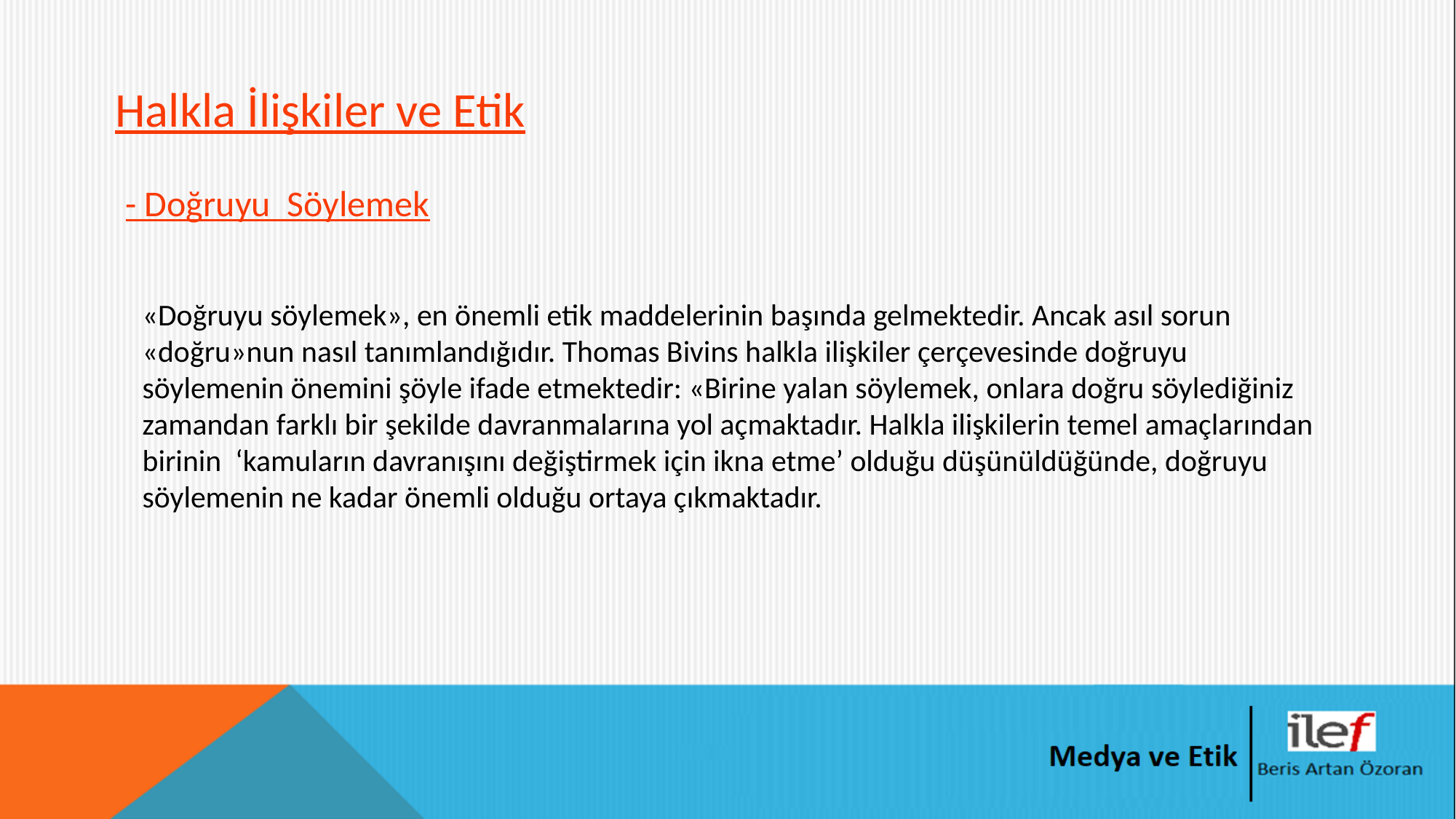

# Halkla İlişkiler ve Etik
- Doğruyu  Söylemek

«Doğruyu söylemek», en önemli etik maddelerinin başında gelmektedir. Ancak asıl sorun «doğru»nun nasıl tanımlandığıdır. Thomas Bivins halkla ilişkiler çerçevesinde doğruyu söylemenin önemini şöyle ifade etmektedir: «Birine yalan söylemek, onlara doğru söylediğiniz zamandan farklı bir şekilde davranmalarına yol açmaktadır. Halkla ilişkilerin temel amaçlarından birinin  ‘kamuların davranışını değiştirmek için ikna etme’ olduğu düşünüldüğünde, doğruyu söylemenin ne kadar önemli olduğu ortaya çıkmaktadır.